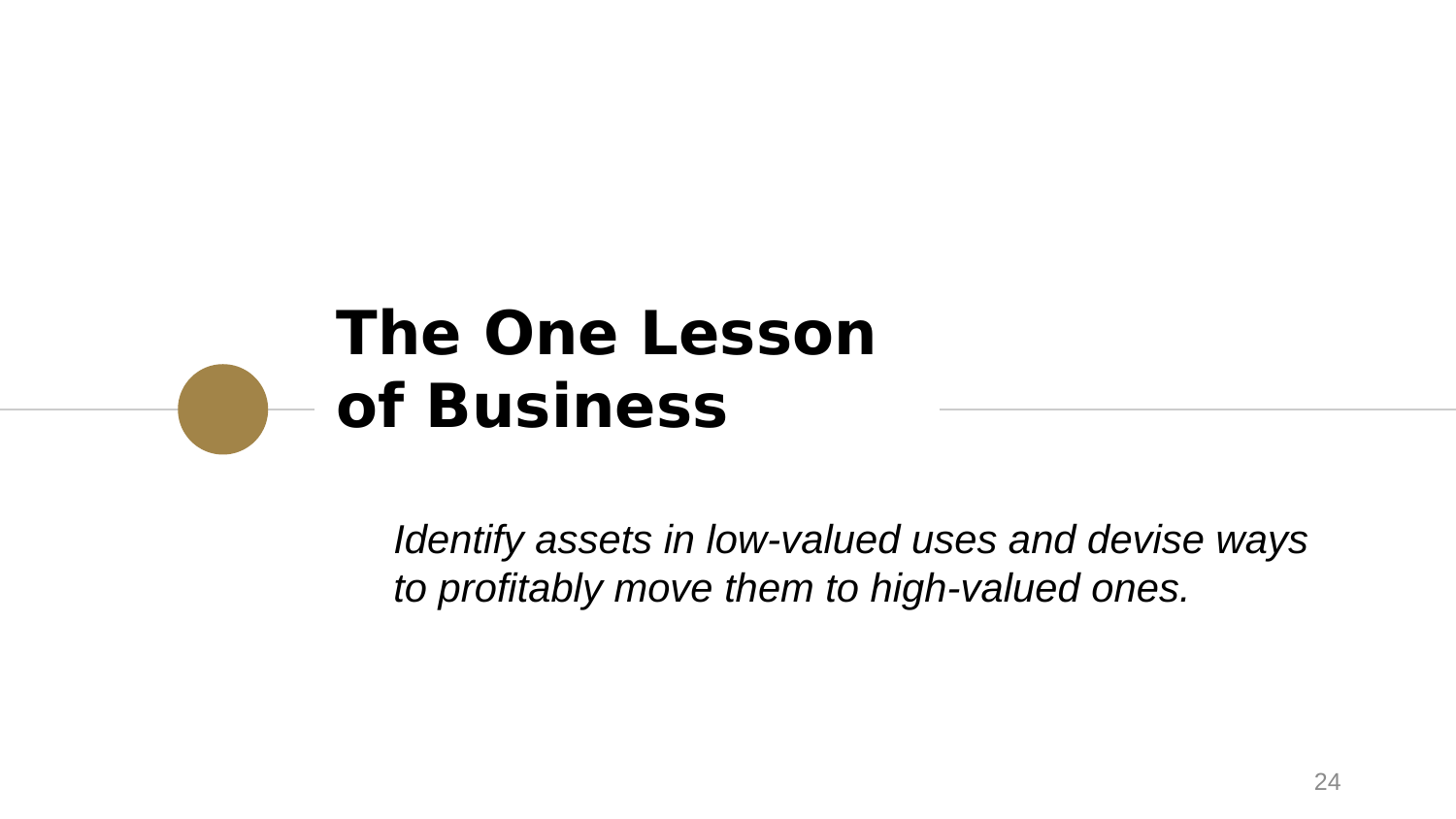

# The One Lesson of Business
	Identify assets in low-valued uses and devise ways
	to profitably move them to high-valued ones.
24